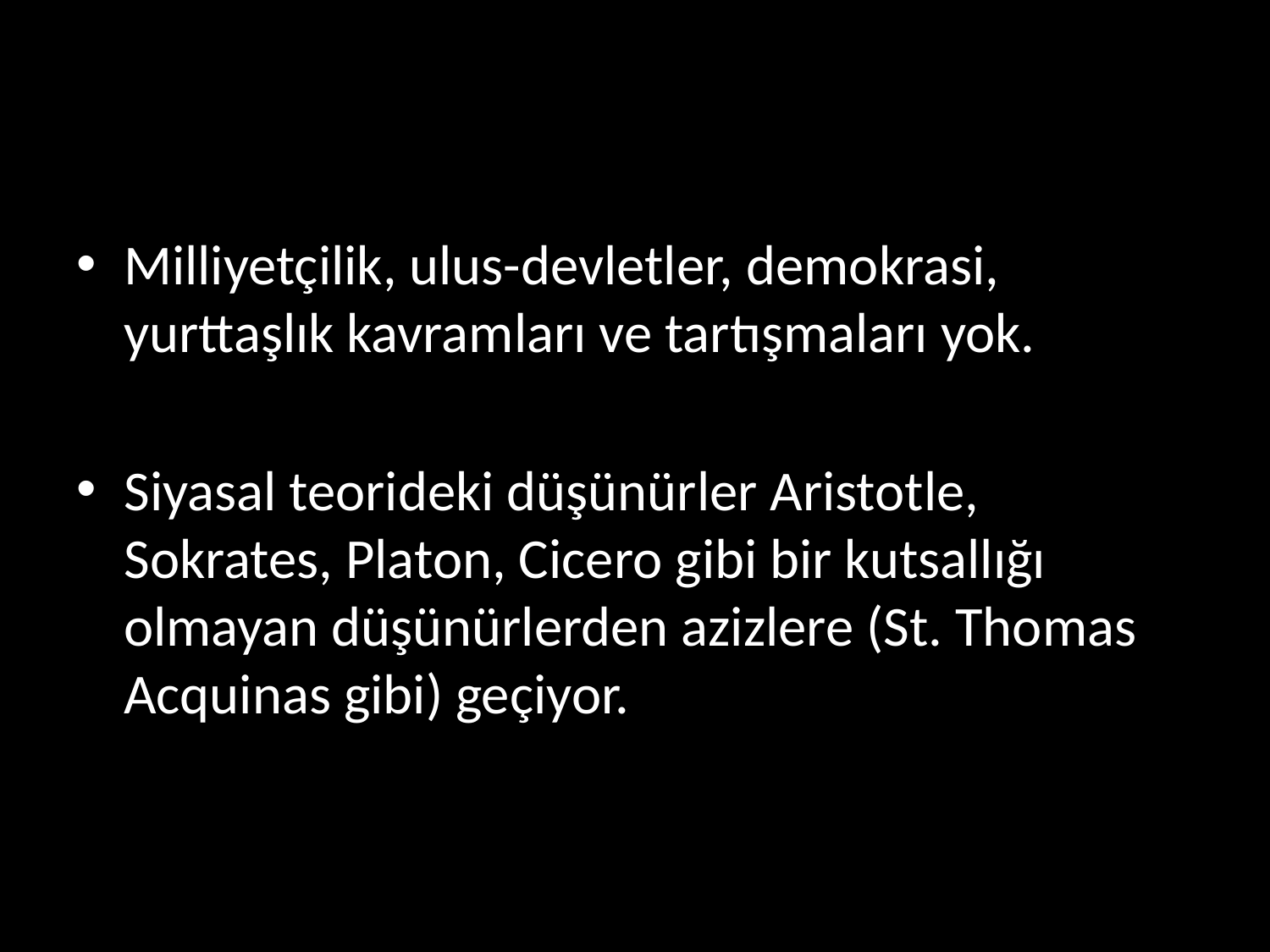

#
Milliyetçilik, ulus-devletler, demokrasi, yurttaşlık kavramları ve tartışmaları yok.

Siyasal teorideki düşünürler Aristotle, Sokrates, Platon, Cicero gibi bir kutsallığı olmayan düşünürlerden azizlere (St. Thomas Acquinas gibi) geçiyor.